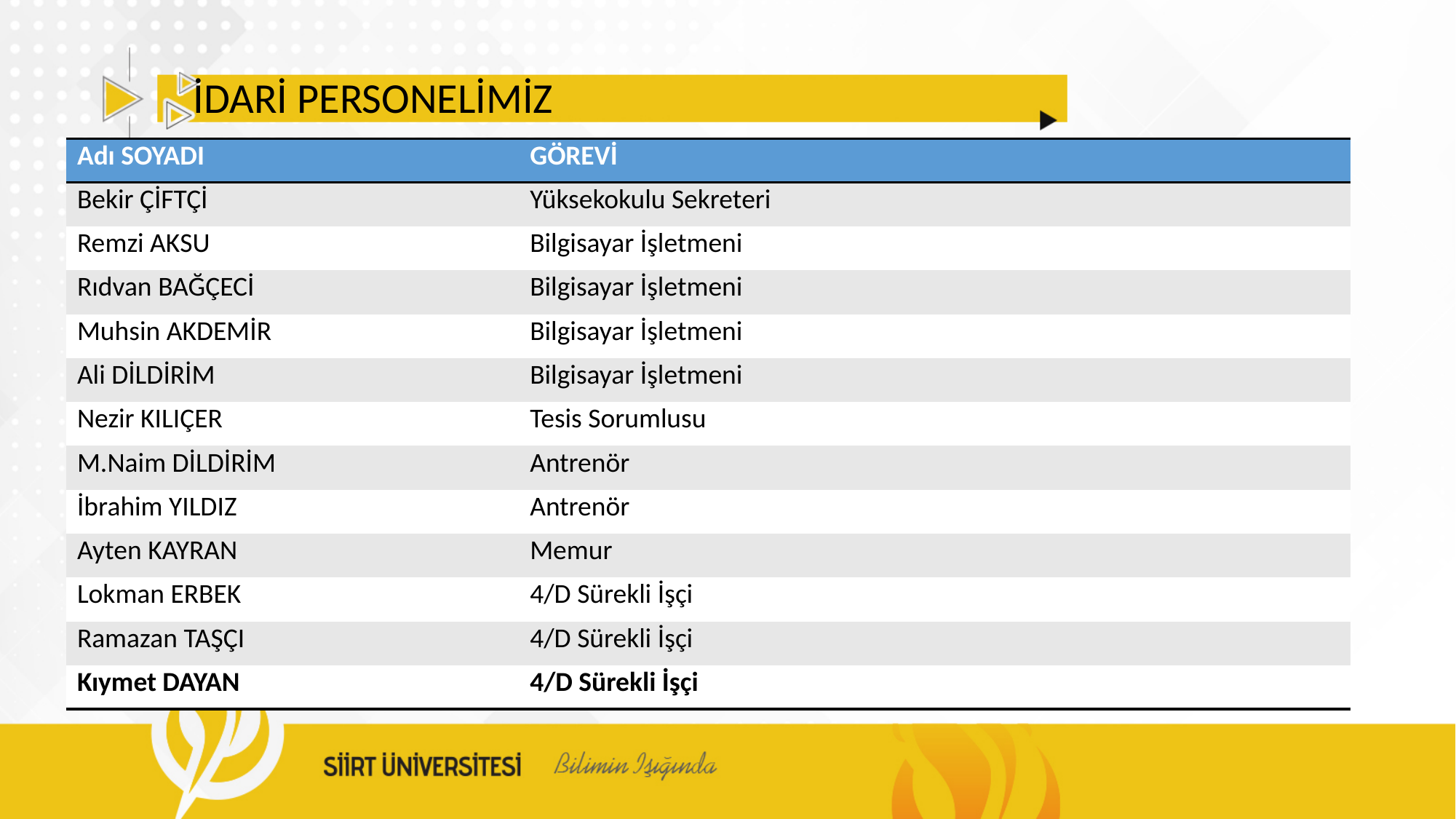

# İDARİ PERSONELİMİZ
| Adı SOYADI | GÖREVİ |
| --- | --- |
| Bekir ÇİFTÇİ | Yüksekokulu Sekreteri |
| Remzi AKSU | Bilgisayar İşletmeni |
| Rıdvan BAĞÇECİ | Bilgisayar İşletmeni |
| Muhsin AKDEMİR | Bilgisayar İşletmeni |
| Ali DİLDİRİM | Bilgisayar İşletmeni |
| Nezir KILIÇER | Tesis Sorumlusu |
| M.Naim DİLDİRİM | Antrenör |
| İbrahim YILDIZ | Antrenör |
| Ayten KAYRAN | Memur |
| Lokman ERBEK | 4/D Sürekli İşçi |
| Ramazan TAŞÇI | 4/D Sürekli İşçi |
| Kıymet DAYAN | 4/D Sürekli İşçi |